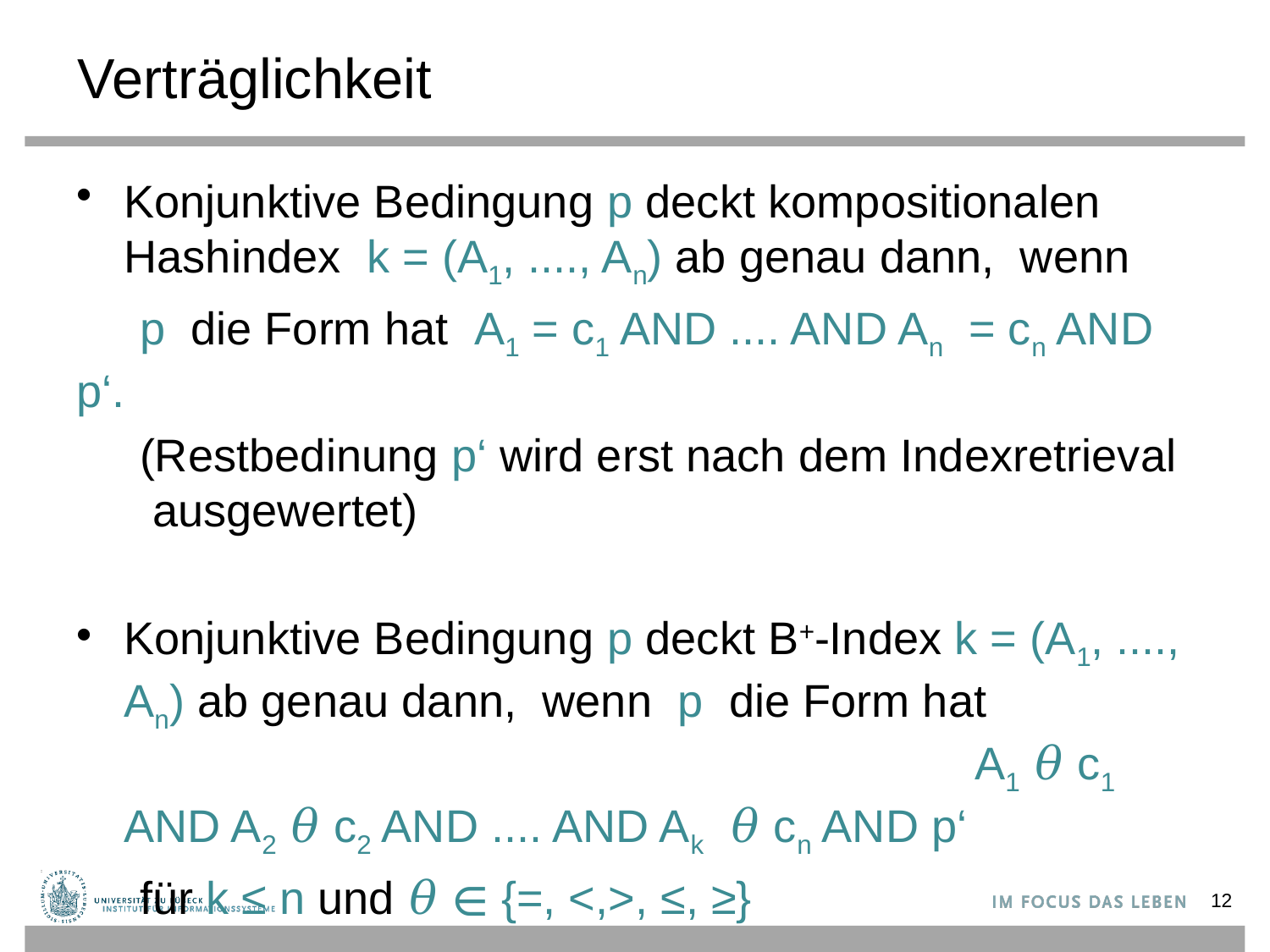

# Verträglichkeit
Konjunktive Bedingung p deckt kompositionalen Hashindex  k = (A1, ...., An) ab genau dann,  wenn
     p  die Form hat  A1 = c1 AND .... AND An  = cn AND p‘.
     (Restbedinung p‘ wird erst nach dem Indexretrieval        ausgewertet)

Konjunktive Bedingung p deckt B+-Index k = (A1, ...., An) ab genau dann,  wenn  p  die Form hat                                                                                    A1 𝜃 c1 AND A2 𝜃 c2 AND .... AND Ak  𝜃 cn AND p‘
     für k ≤ n und 𝜃 ∈ {=, <,>, ≤, ≥}

12